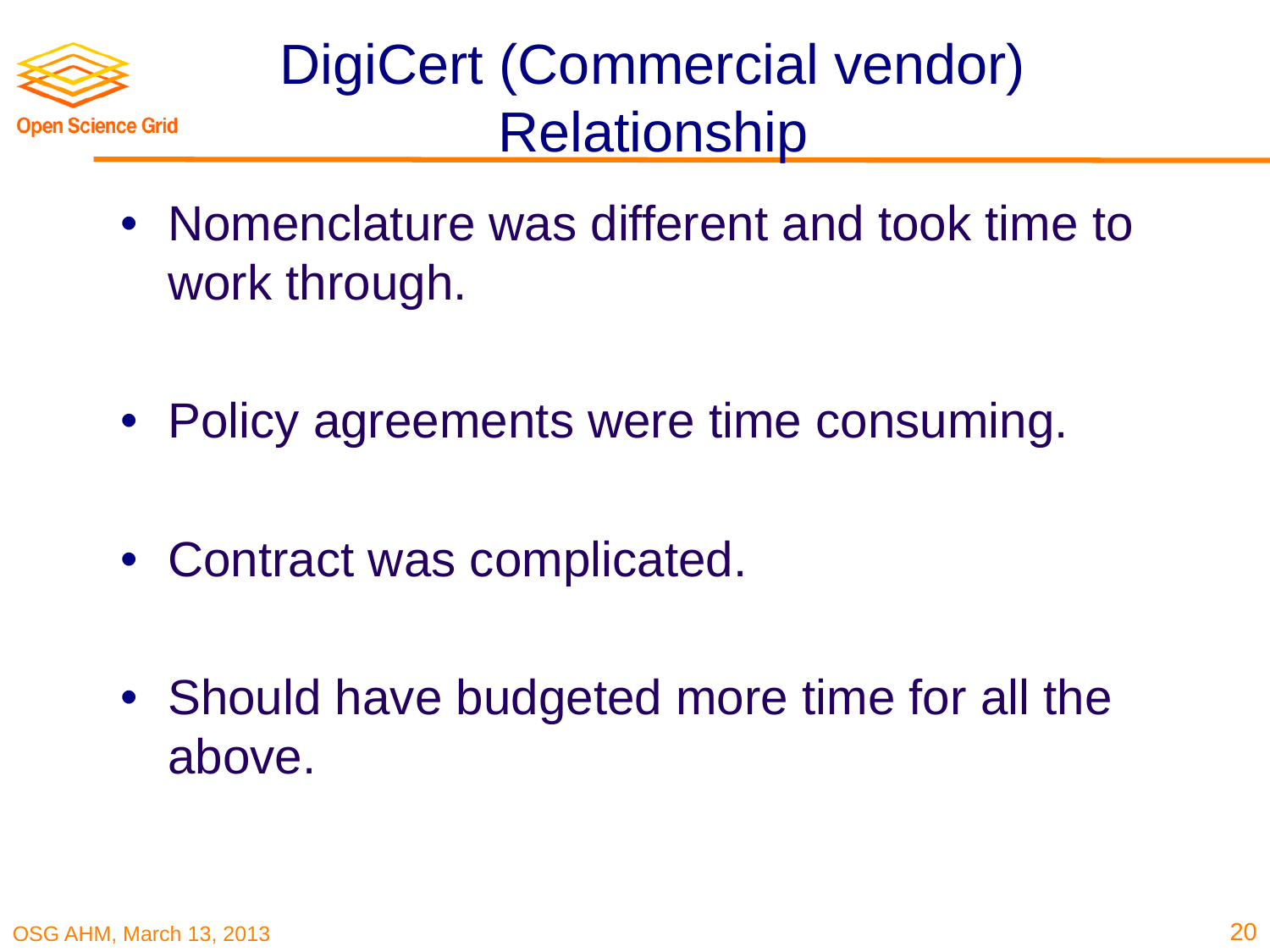

# DigiCert (Commercial vendor) Relationship
Nomenclature was different and took time to work through.

Policy agreements were time consuming.

Contract was complicated.

Should have budgeted more time for all the above.

20